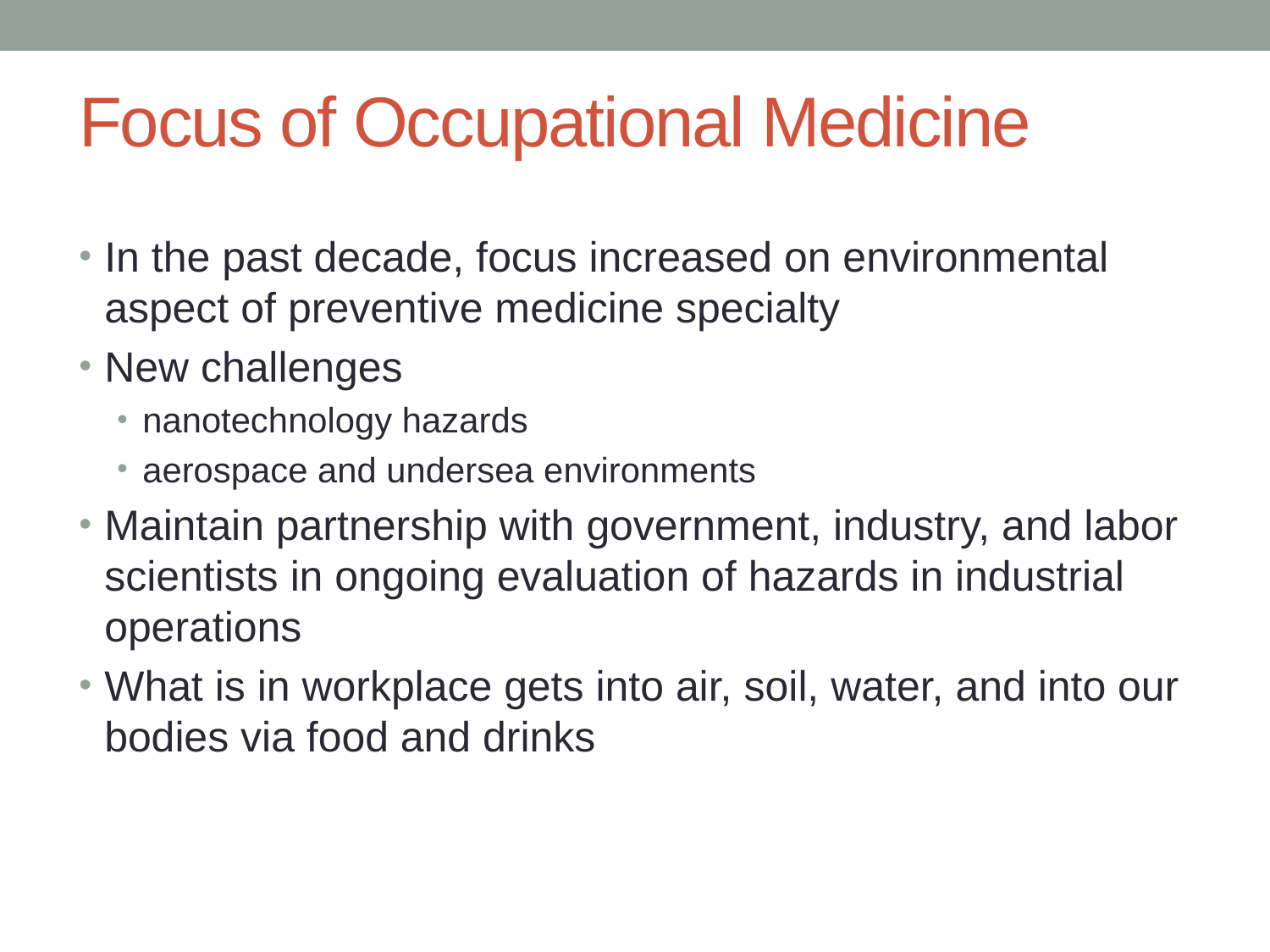

# Focus of Occupational Medicine
In the past decade, focus increased on environmental aspect of preventive medicine specialty
New challenges
nanotechnology hazards
aerospace and undersea environments
Maintain partnership with government, industry, and labor scientists in ongoing evaluation of hazards in industrial operations
What is in workplace gets into air, soil, water, and into our bodies via food and drinks